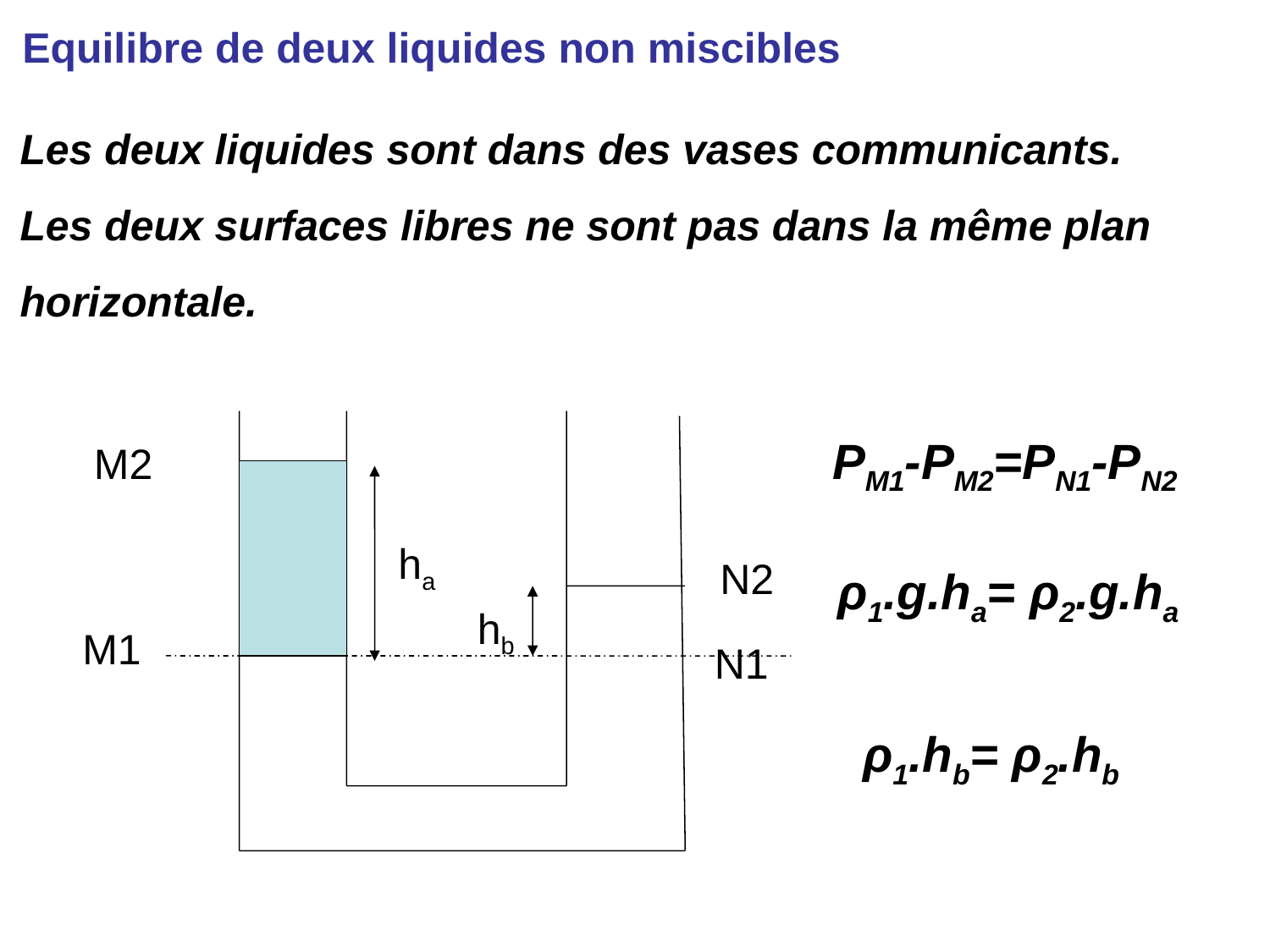

Equilibre de deux liquides non miscibles
Les deux liquides sont dans des vases communicants.       Les deux surfaces libres ne sont pas dans la même plan horizontale.
PM1-PM2=PN1-PN2

M2

ha
N2

hb
M1
N1

ρ1.g.ha= ρ2.g.ha
ρ1.hb= ρ2.hb